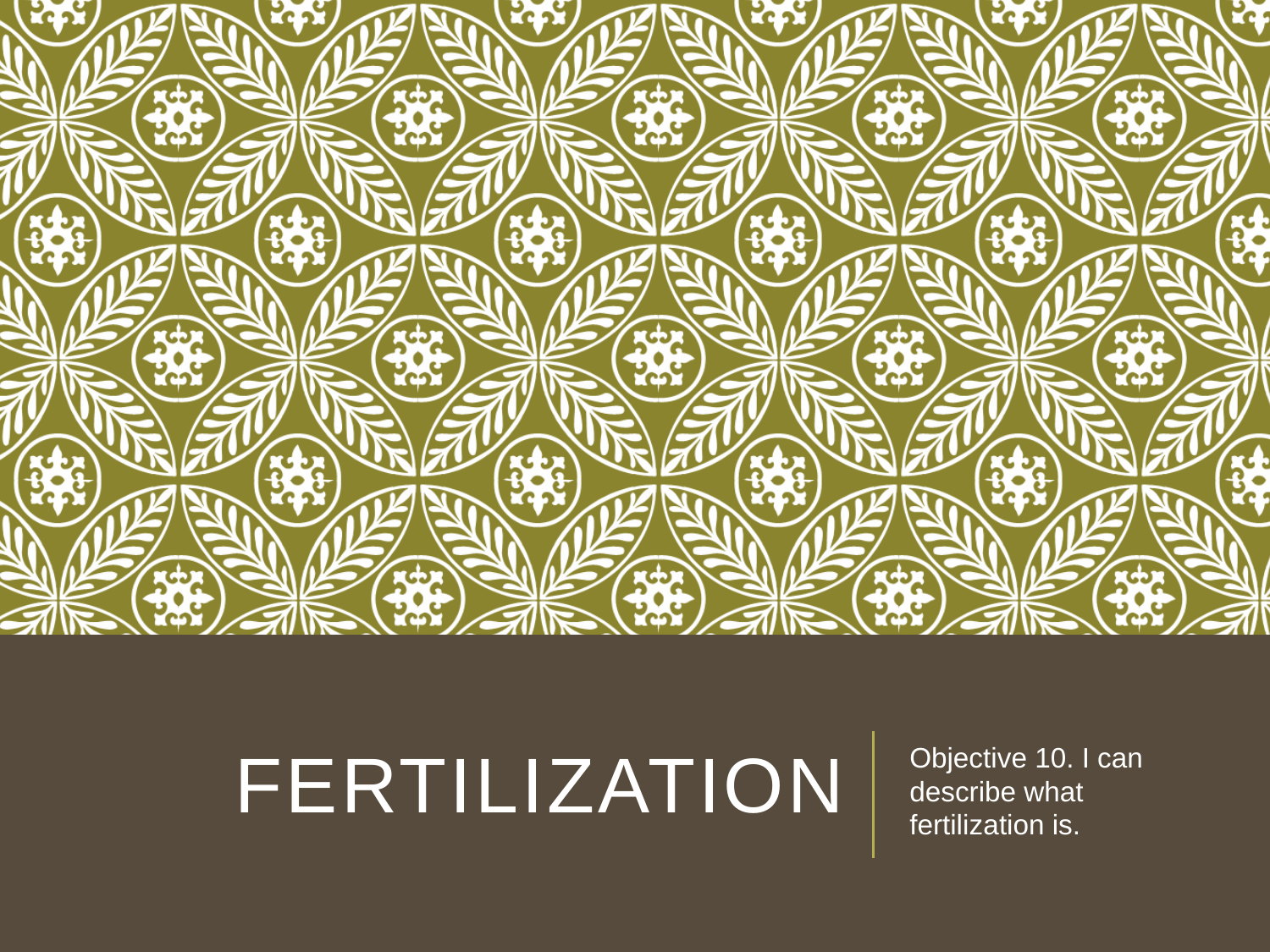

# Fertilization
Objective 10. I can describe what fertilization is.